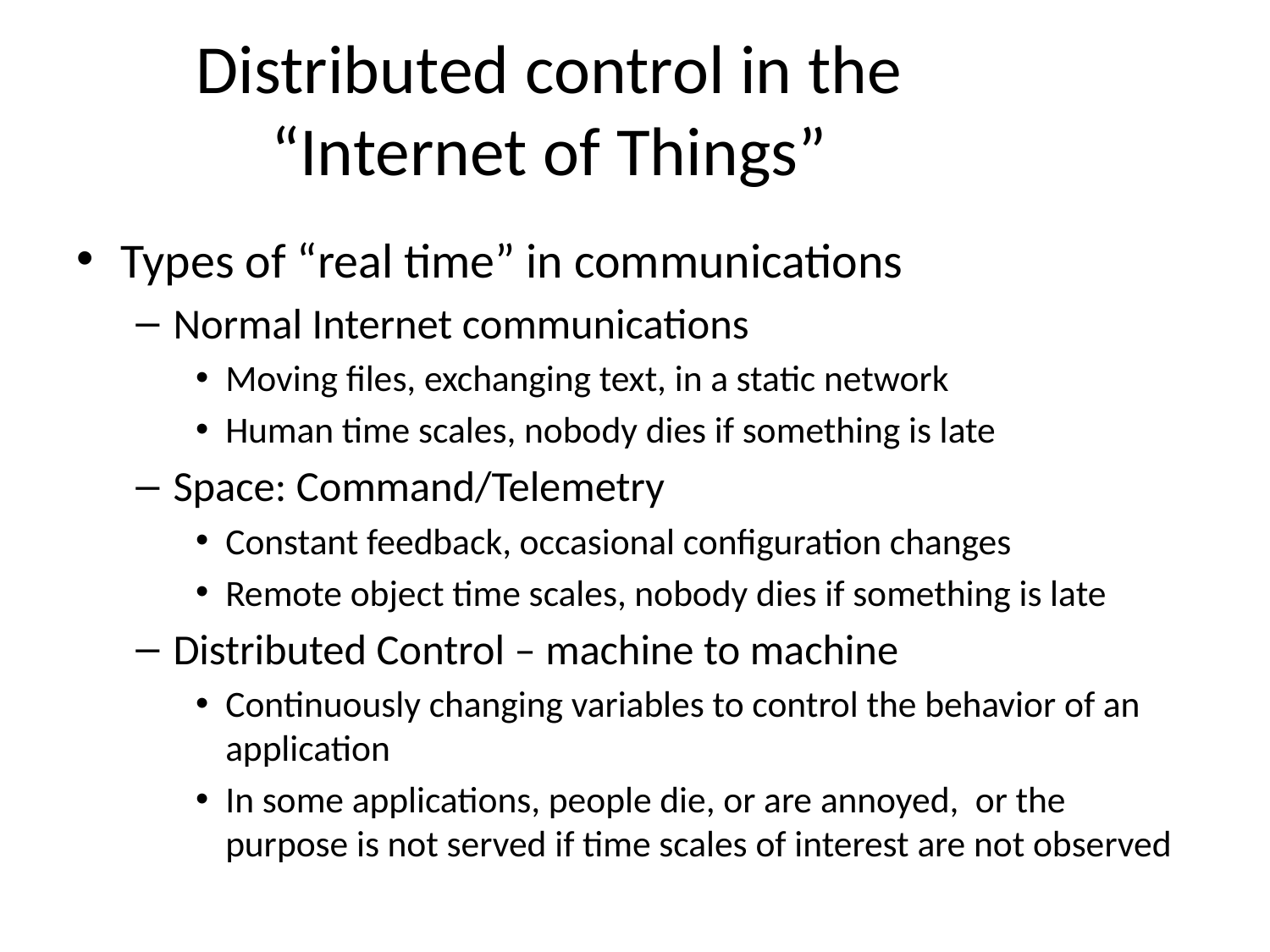

# Distributed control in the “Internet of Things”
Types of “real time” in communications
Normal Internet communications
Moving files, exchanging text, in a static network
Human time scales, nobody dies if something is late
Space: Command/Telemetry
Constant feedback, occasional configuration changes
Remote object time scales, nobody dies if something is late
Distributed Control – machine to machine
Continuously changing variables to control the behavior of an application
In some applications, people die, or are annoyed,  or the purpose is not served if time scales of interest are not observed